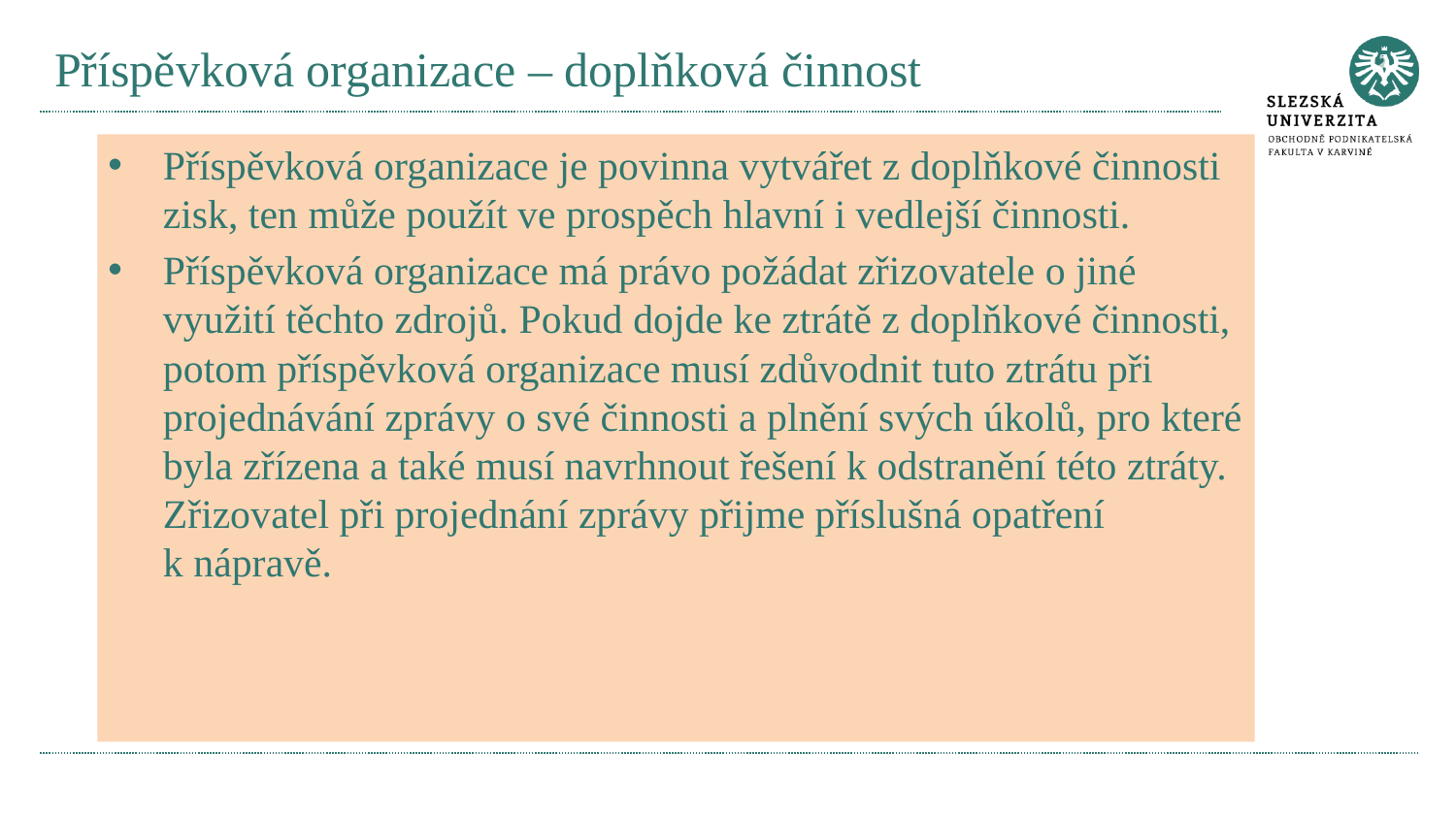

# Příspěvková organizace – doplňková činnost
Příspěvková organizace je povinna vytvářet z doplňkové činnosti zisk, ten může použít ve prospěch hlavní i vedlejší činnosti.
Příspěvková organizace má právo požádat zřizovatele o jiné využití těchto zdrojů. Pokud dojde ke ztrátě z doplňkové činnosti, potom příspěvková organizace musí zdůvodnit tuto ztrátu při projednávání zprávy o své činnosti a plnění svých úkolů, pro které byla zřízena a také musí navrhnout řešení k odstranění této ztráty. Zřizovatel při projednání zprávy přijme příslušná opatření k nápravě.